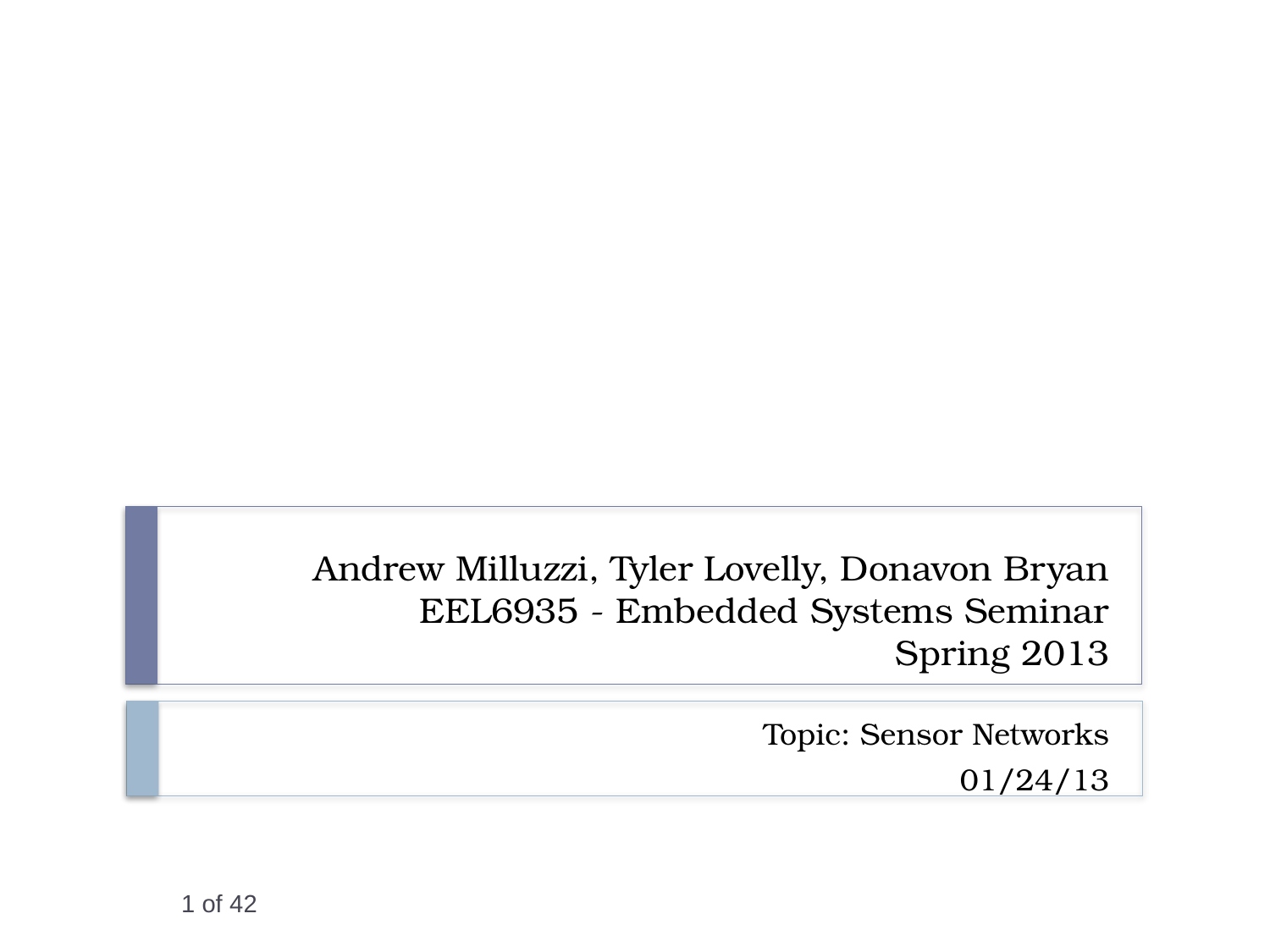

# Andrew Milluzzi, Tyler Lovelly, Donavon Bryan EEL6935 - Embedded Systems Seminar Spring 2013
Topic: Sensor Networks
01/24/13
1 of 42